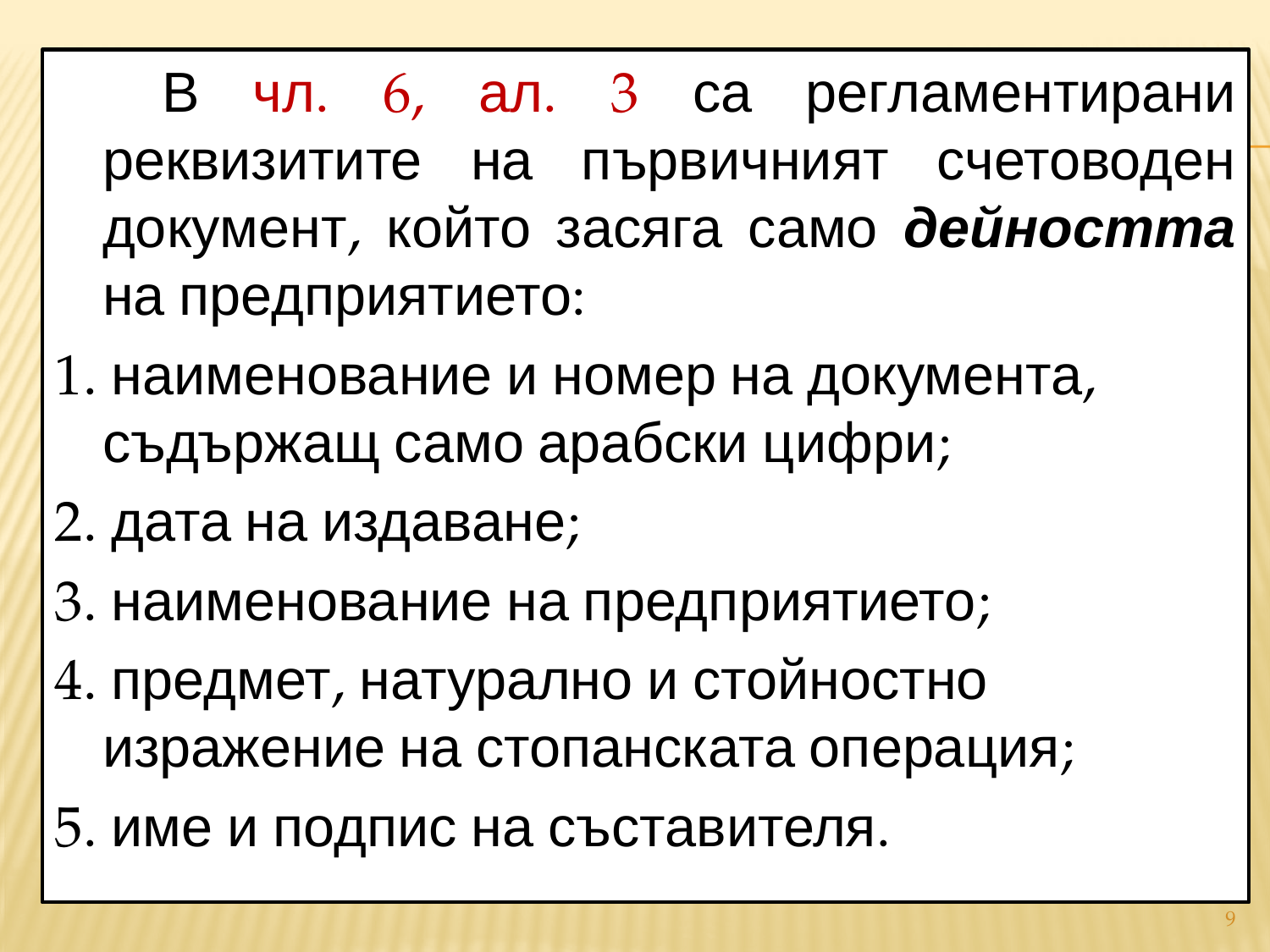

В чл. 6, ал. 3 са регламентирани реквизитите на първичният счетоводен документ, който засяга само дейността на предприятието:
1. наименование и номер на документа, съдържащ само арабски цифри;
2. дата на издаване;
3. наименование на предприятието;
4. предмет, натурално и стойностно изражение на стопанската операция;
5. име и подпис на съставителя.

#
9